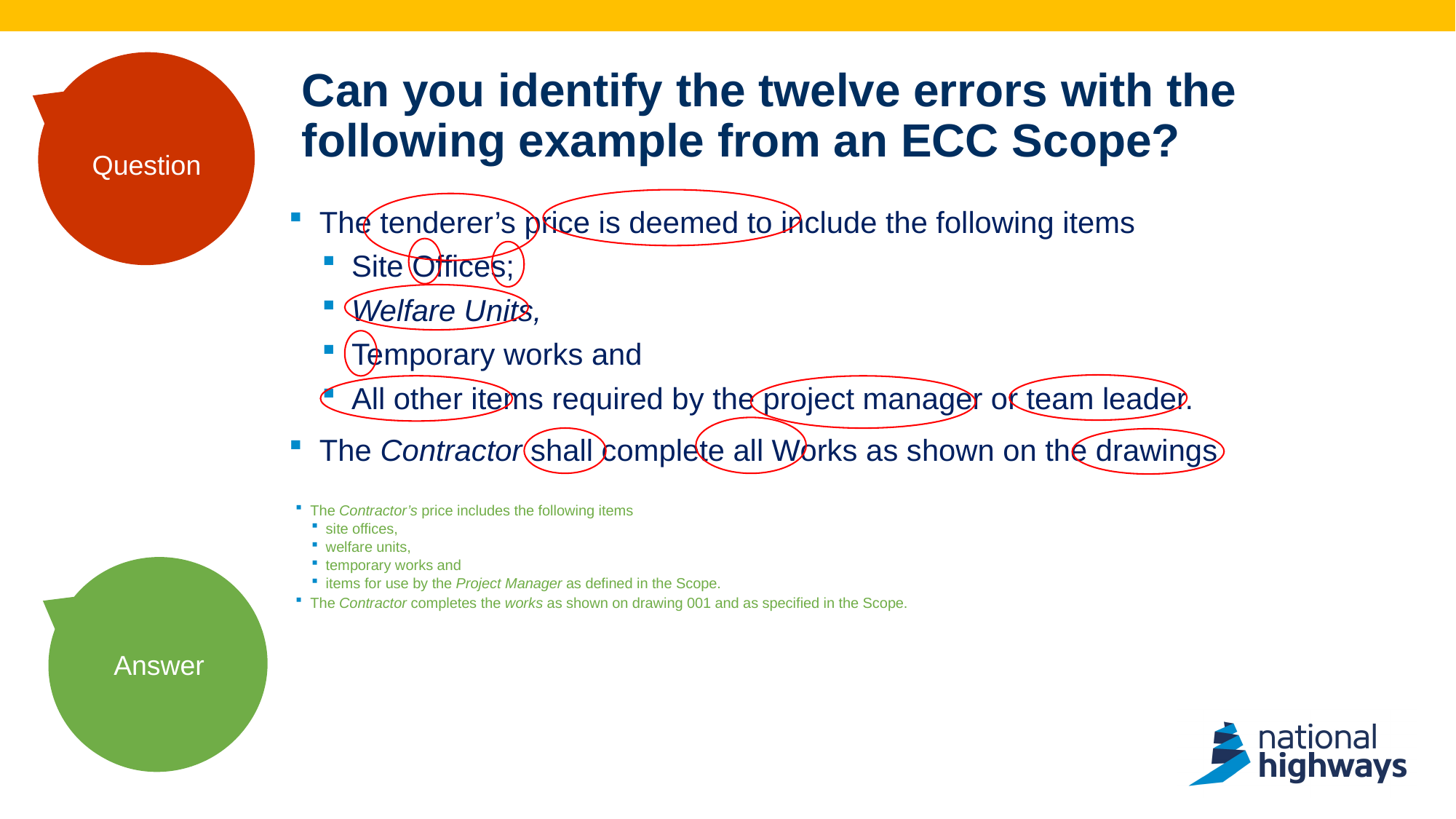

Question
# Can you identify the twelve errors with the following example from an ECC Scope?

The tenderer’s price is deemed to include the following items
Site Offices;
Welfare Units,
Temporary works and
All other items required by the project manager or team leader.
The Contractor shall complete all Works as shown on the drawings

The Contractor’s price includes the following items
site offices,
welfare units,
temporary works and
items for use by the Project Manager as defined in the Scope.
The Contractor completes the works as shown on drawing 001 and as specified in the Scope.

Answer